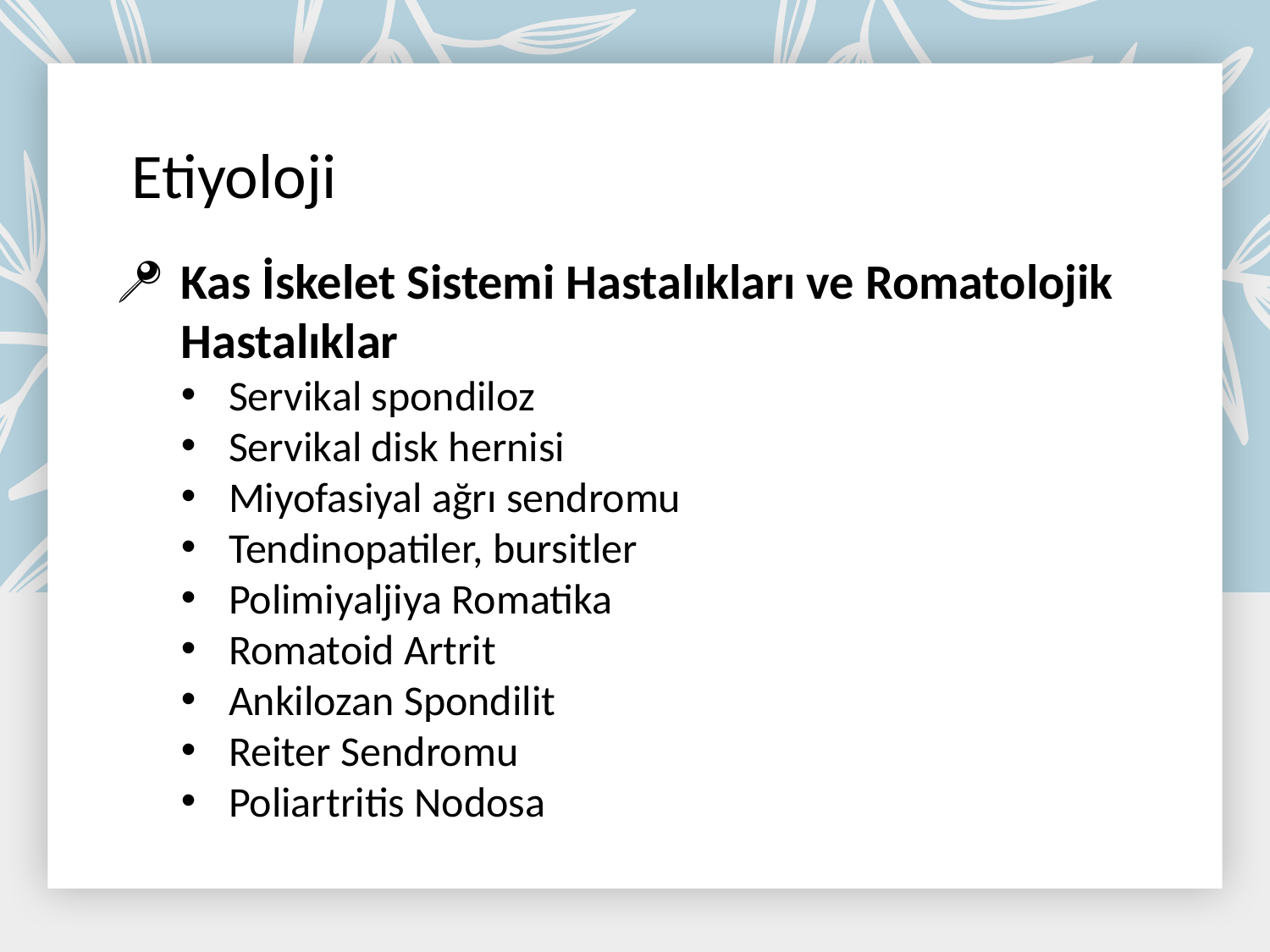

# Etiyoloji
Kas İskelet Sistemi Hastalıkları ve Romatolojik Hastalıklar
Servikal spondiloz
Servikal disk hernisi
Miyofasiyal ağrı sendromu
Tendinopatiler, bursitler
Polimiyaljiya Romatika
Romatoid Artrit
Ankilozan Spondilit
Reiter Sendromu
Poliartritis Nodosa